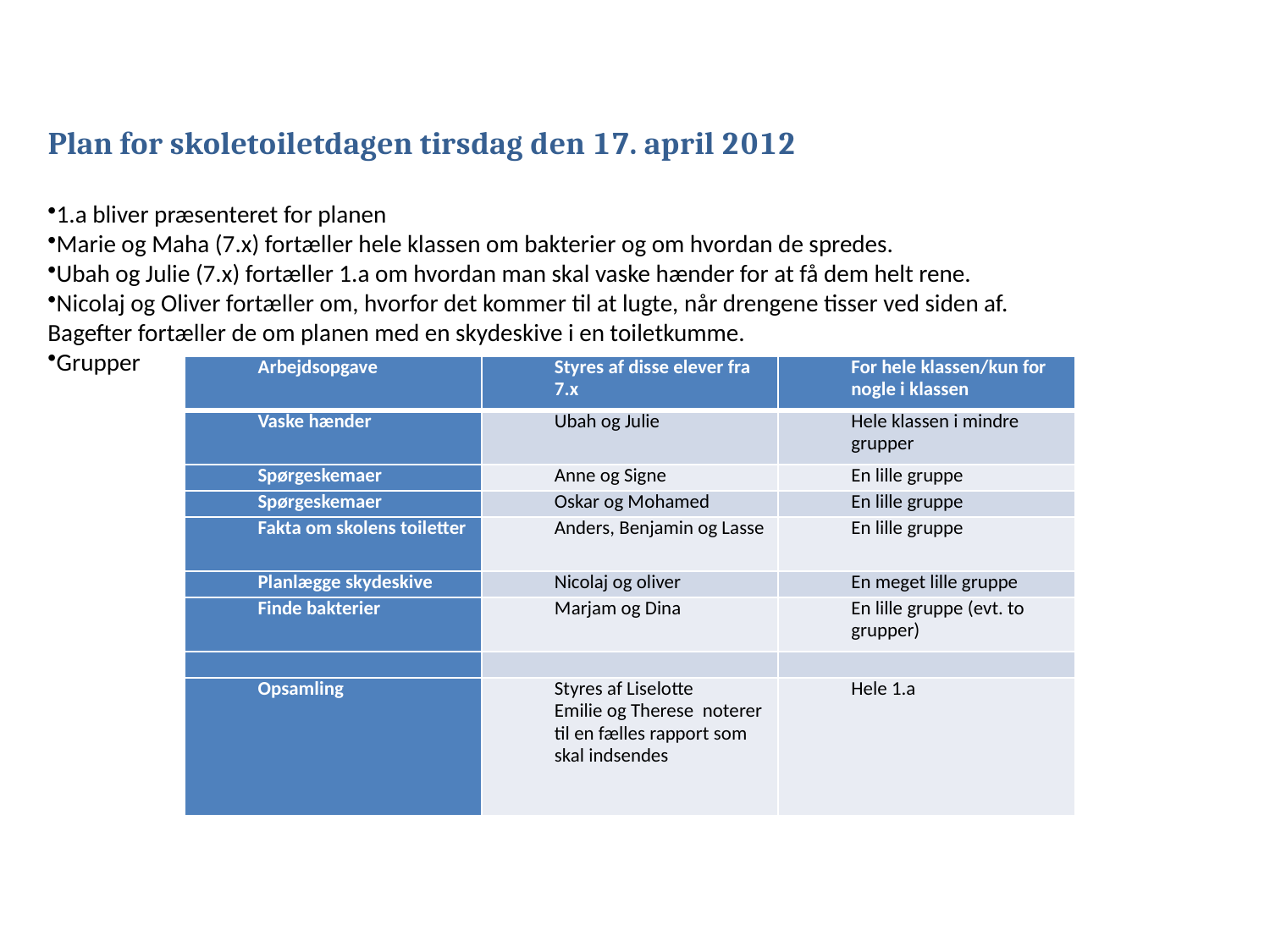

Plan for skoletoiletdagen tirsdag den 17. april 2012

1.a bliver præsenteret for planen
Marie og Maha (7.x) fortæller hele klassen om bakterier og om hvordan de spredes.
Ubah og Julie (7.x) fortæller 1.a om hvordan man skal vaske hænder for at få dem helt rene.
Nicolaj og Oliver fortæller om, hvorfor det kommer til at lugte, når drengene tisser ved siden af. Bagefter fortæller de om planen med en skydeskive i en toiletkumme.
Grupper

| Arbejdsopgave | Styres af disse elever fra 7.x | For hele klassen/kun for nogle i klassen |
| --- | --- | --- |
| Vaske hænder | Ubah og Julie | Hele klassen i mindre grupper |
| Spørgeskemaer | Anne og Signe | En lille gruppe |
| Spørgeskemaer | Oskar og Mohamed | En lille gruppe |
| Fakta om skolens toiletter | Anders, Benjamin og Lasse | En lille gruppe |
| Planlægge skydeskive | Nicolaj og oliver | En meget lille gruppe |
| Finde bakterier | Marjam og Dina | En lille gruppe (evt. to grupper) |
|  |  |  |
| Opsamling | Styres af Liselotte Emilie og Therese noterer til en fælles rapport som skal indsendes | Hele 1.a |